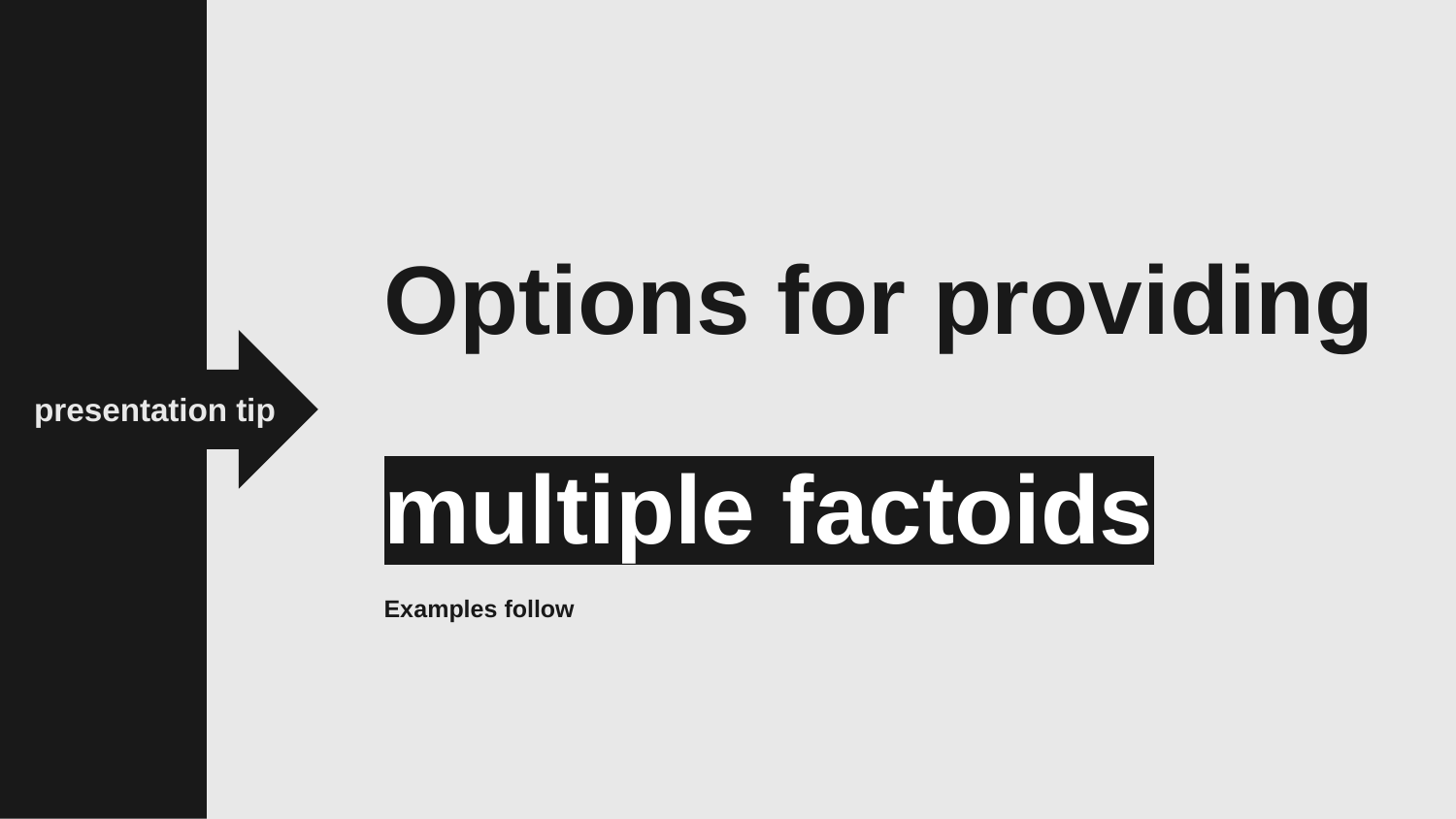

Options for providing
multiple factoids
Examples follow
presentation tip